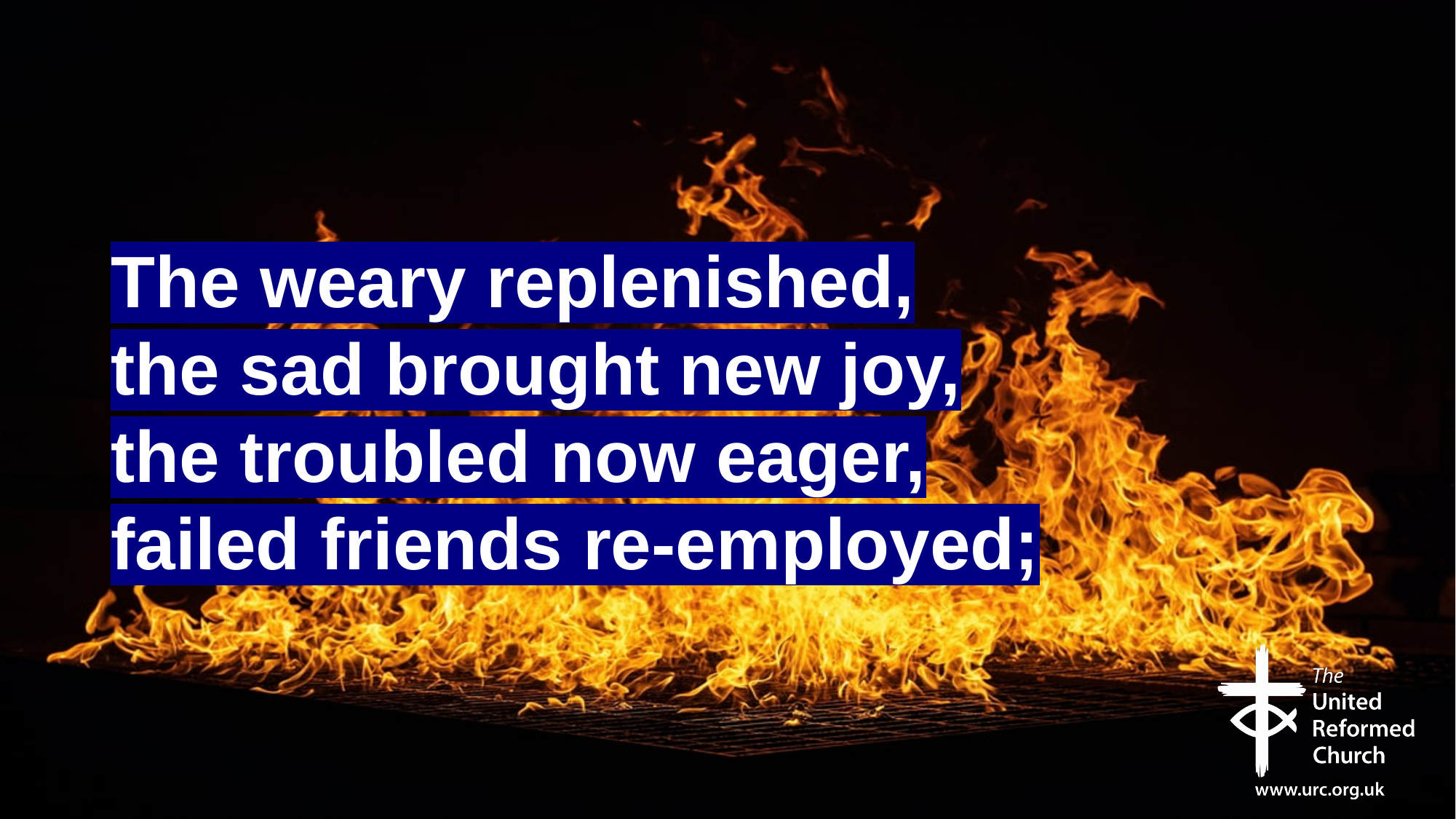

# The weary replenished, the sad brought new joy, the troubled now eager, failed friends re-employed;